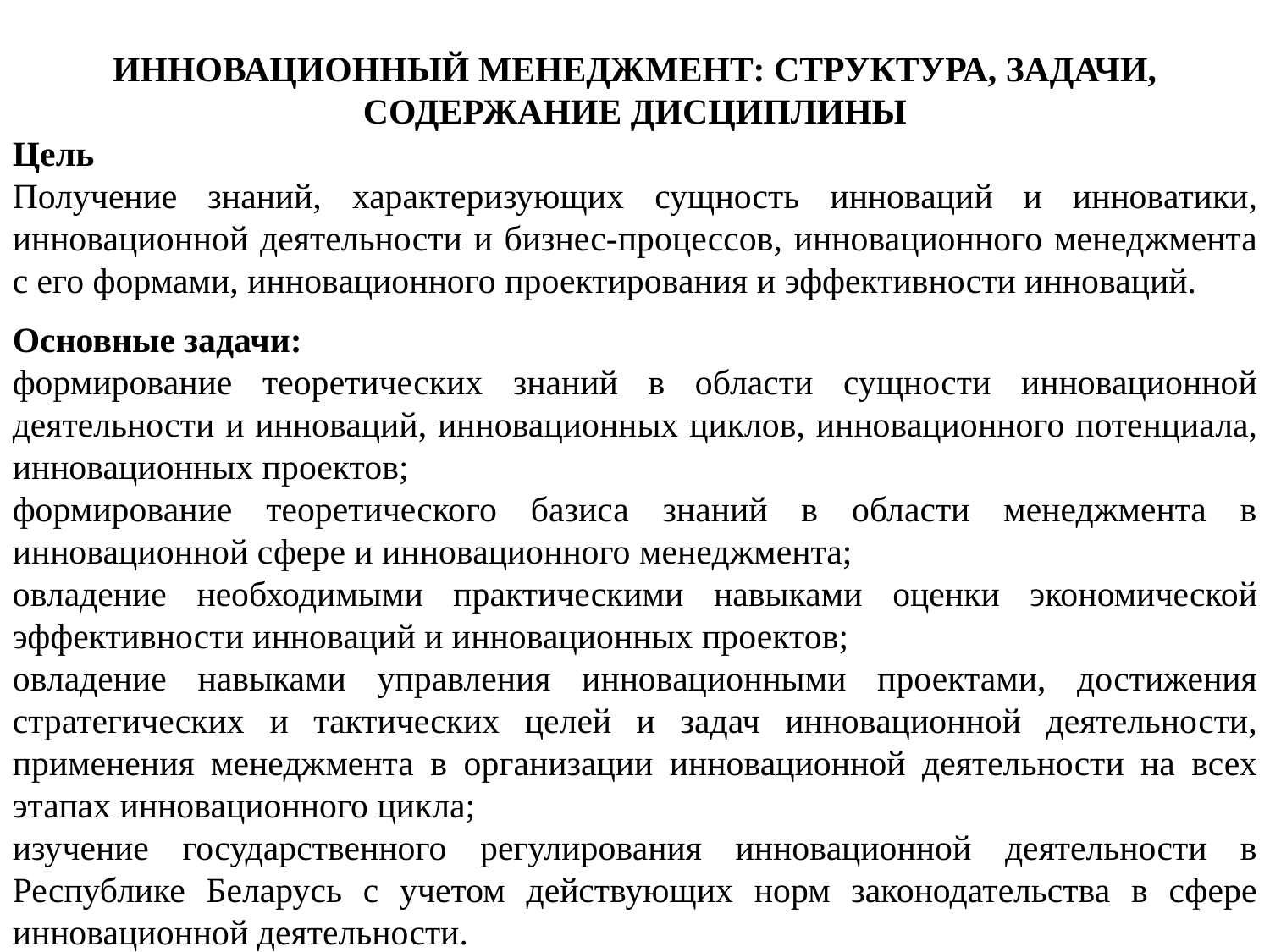

ИННОВАЦИОННЫЙ МЕНЕДЖМЕНТ: СТРУКТУРА, ЗАДАЧИ, СОДЕРЖАНИЕ ДИСЦИПЛИНЫ
Цель
Получение знаний, характеризующих сущность инноваций и инноватики, инновационной деятельности и бизнес-процессов, инновационного менеджмента с его формами, инновационного проектирования и эффективности инноваций.

Основные задачи:
формирование теоретических знаний в области сущности инновационной деятельности и инноваций, инновационных циклов, инновационного потенциала, инновационных проектов;
формирование теоретического базиса знаний в области менеджмента в инновационной сфере и инновационного менеджмента;
овладение необходимыми практическими навыками оценки экономической эффективности инноваций и инновационных проектов;
овладение навыками управления инновационными проектами, достижения стратегических и тактических целей и задач инновационной деятельности, применения менеджмента в организации инновационной деятельности на всех этапах инновационного цикла;
изучение государственного регулирования инновационной деятельности в Республике Беларусь с учетом действующих норм законодательства в сфере инновационной деятельности.